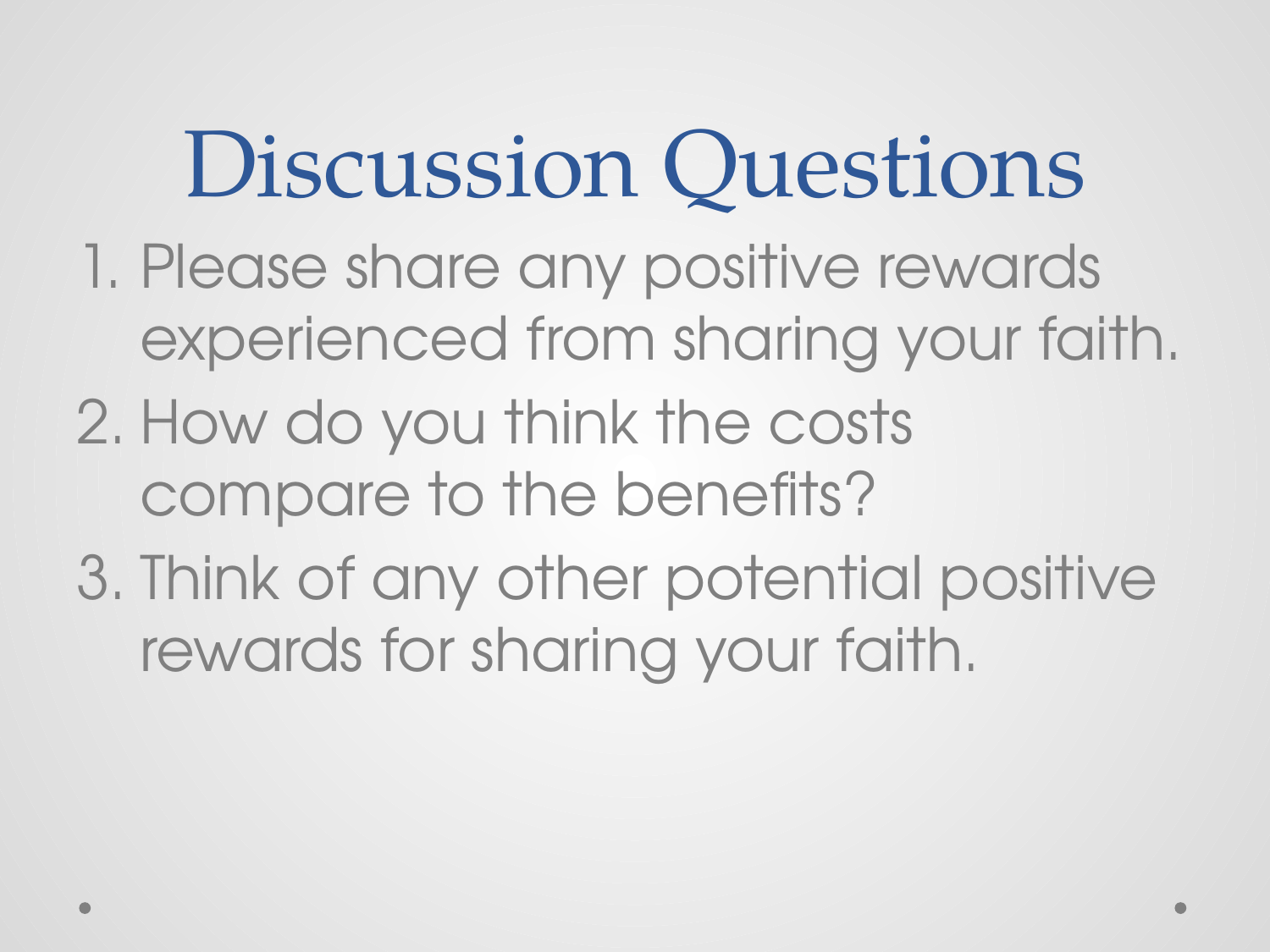

# Discussion Questions
Please share any positive rewards experienced from sharing your faith.
How do you think the costs compare to the benefits?
Think of any other potential positive rewards for sharing your faith.